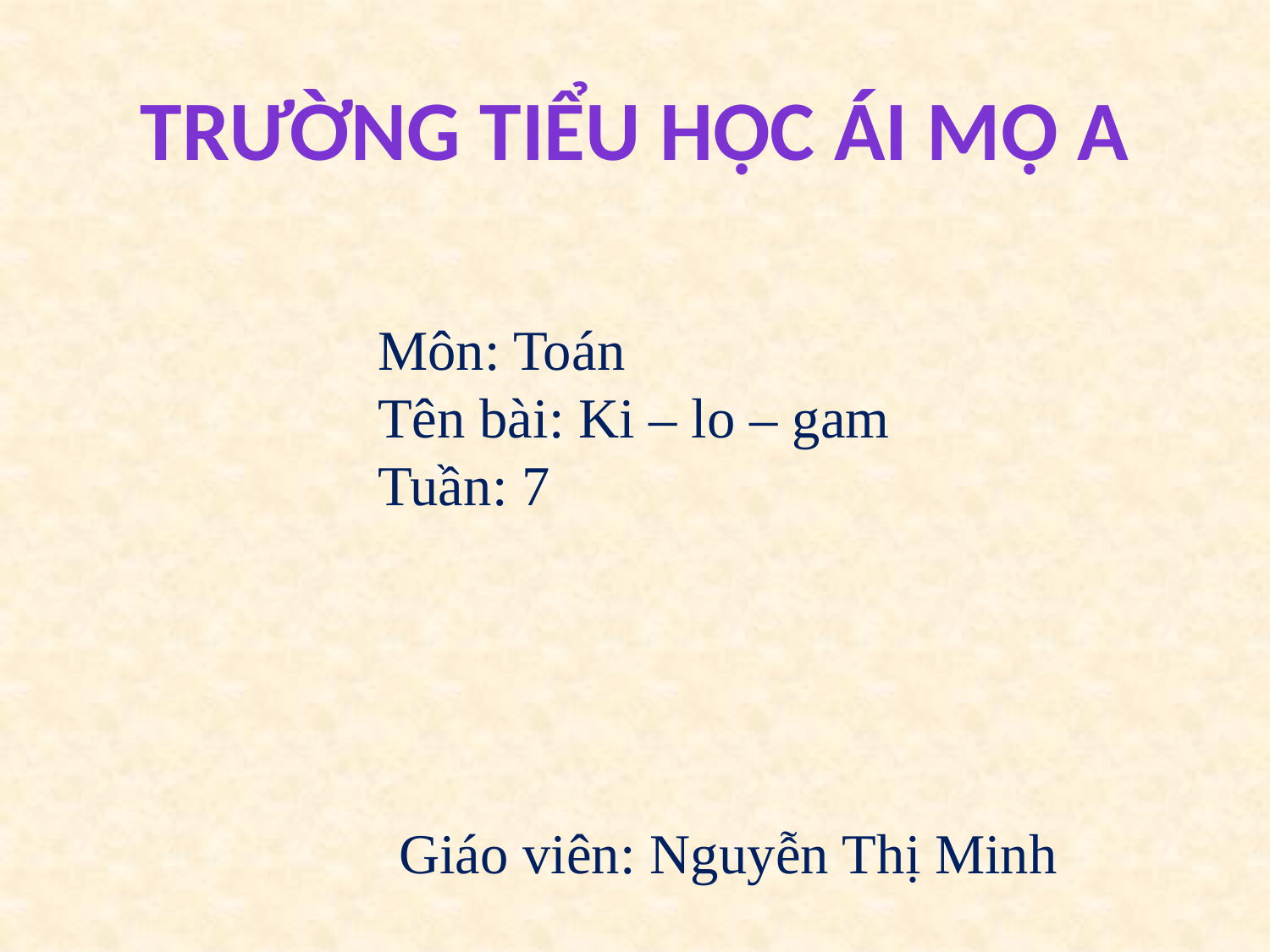

Trường Tiểu học Ái Mộ A
Môn: Toán
Tên bài: Ki – lo – gam
Tuần: 7
Giáo viên: Nguyễn Thị Minh